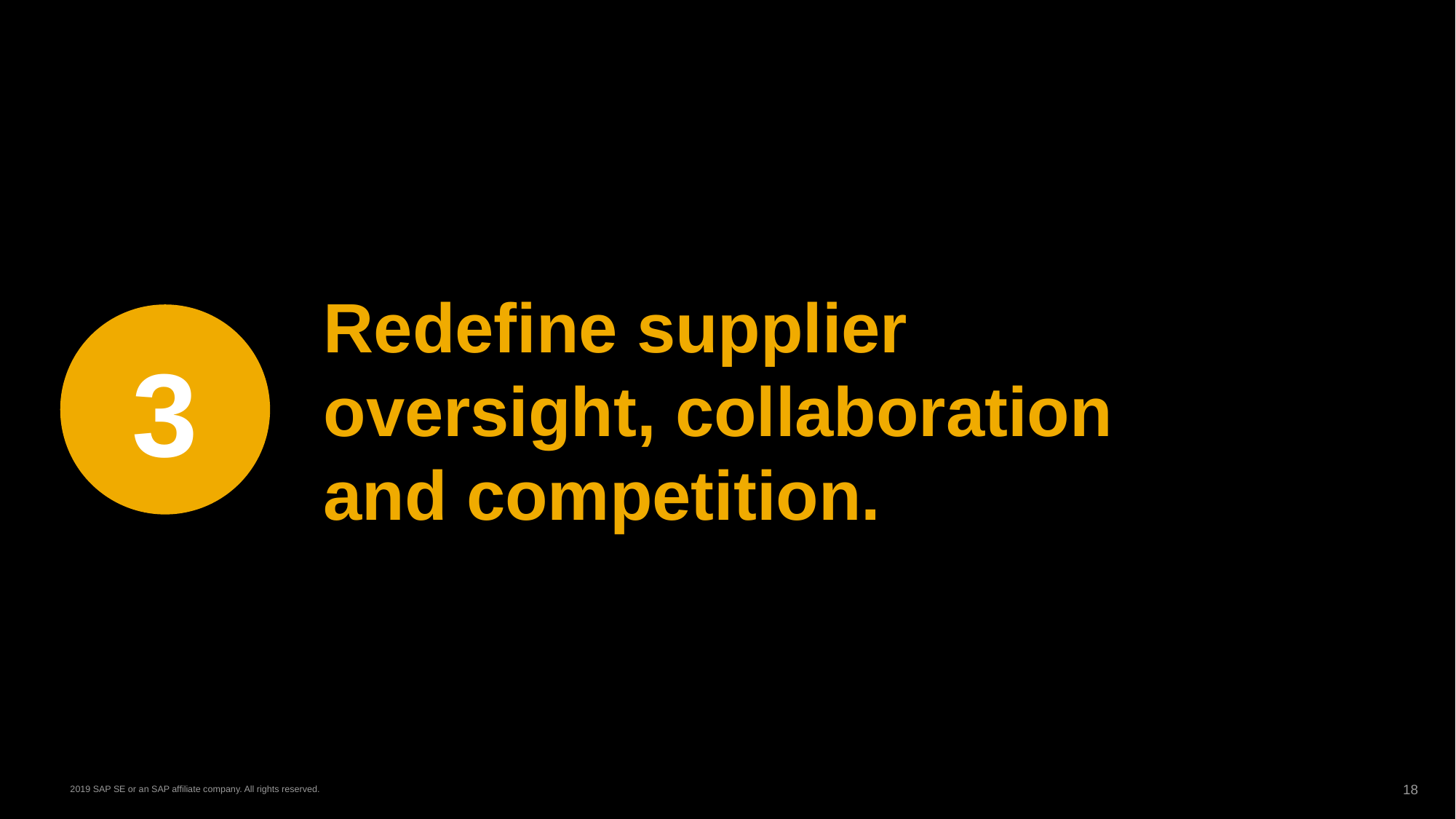

# Redefine supplier oversight, collaboration and competition.
3